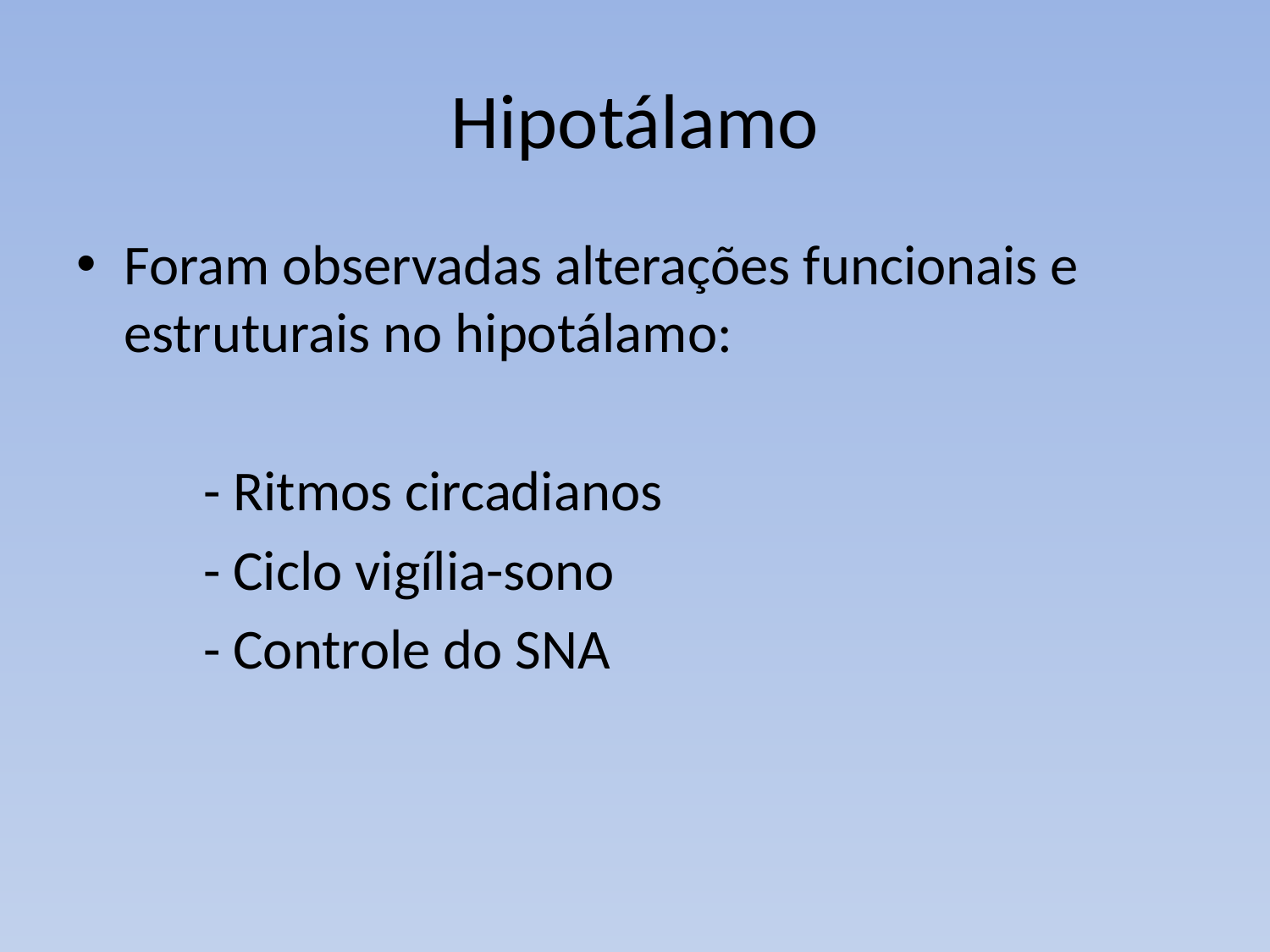

# Hipotálamo
Foram observadas alterações funcionais e estruturais no hipotálamo:

	- Ritmos circadianos
	- Ciclo vigília-sono
	- Controle do SNA